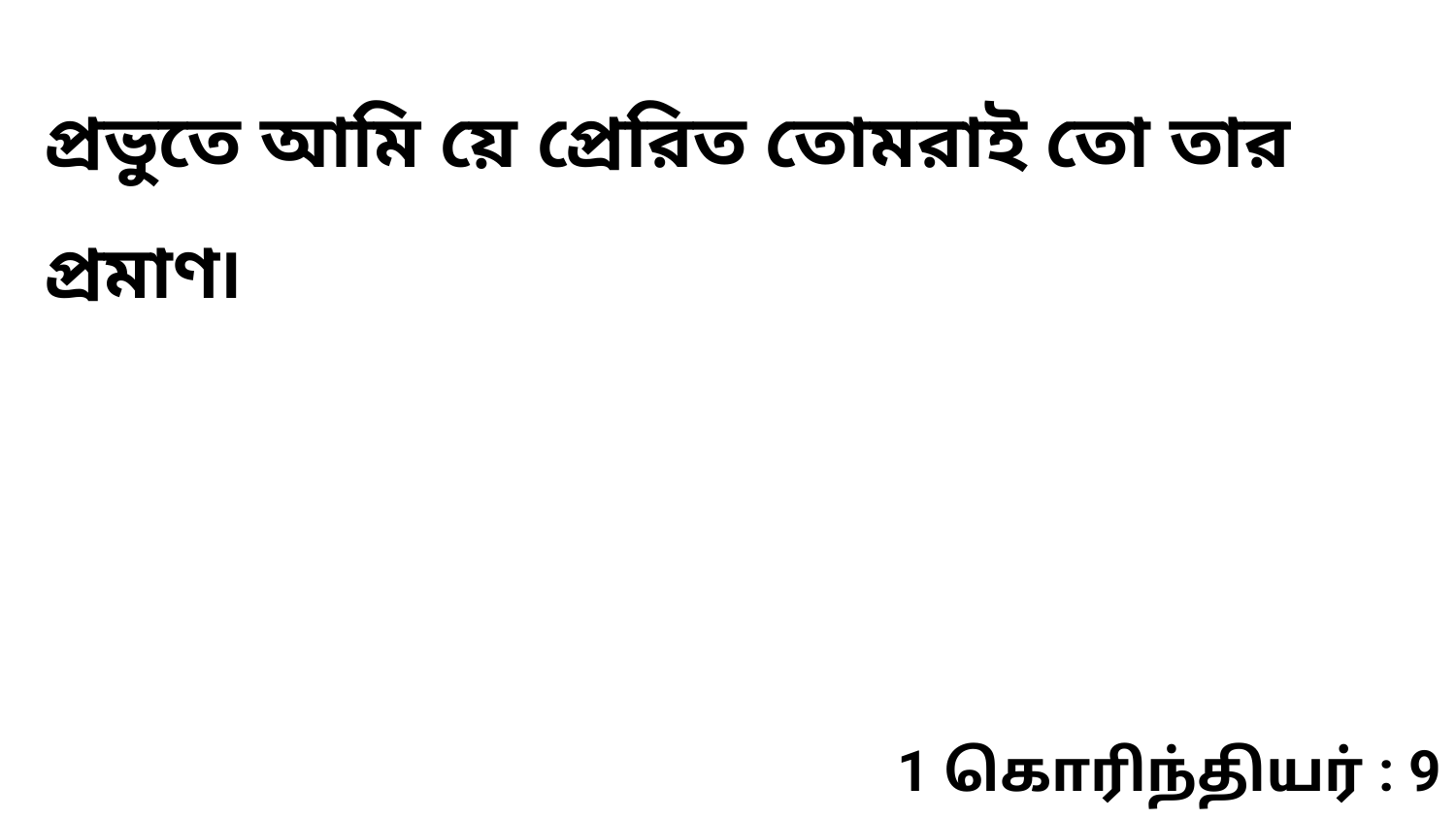

প্রভুতে আমি য়ে প্রেরিত তোমরাই তো তার প্রমাণ৷
1 கொரிந்தியர் : 9